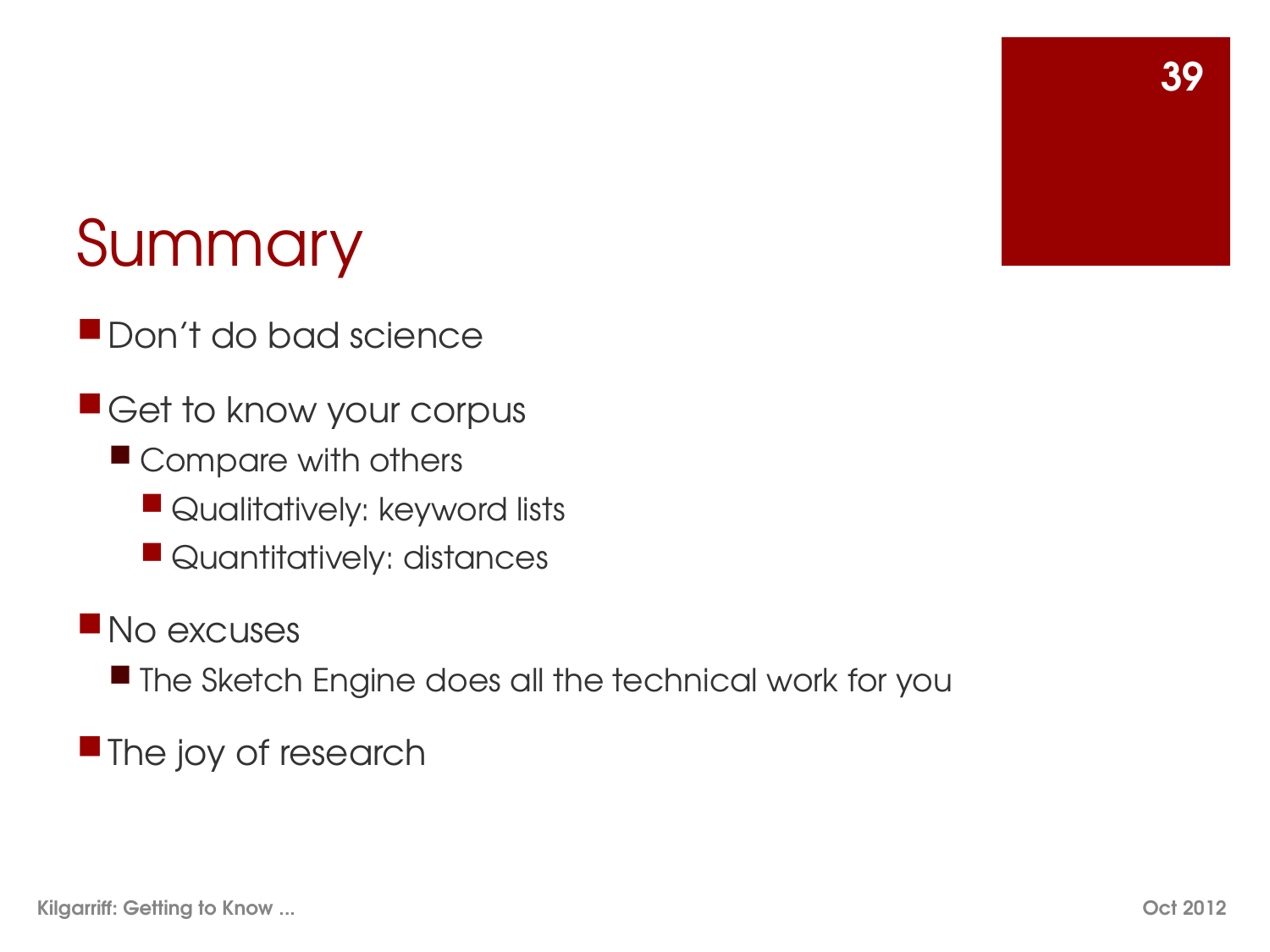

39
# Summary
Don’t do bad science
Get to know your corpus
Compare with others
Qualitatively: keyword lists
Quantitatively: distances
No excuses
The Sketch Engine does all the technical work for you
The joy of research
Kilgarriff: Getting to Know ...
Oct 2012